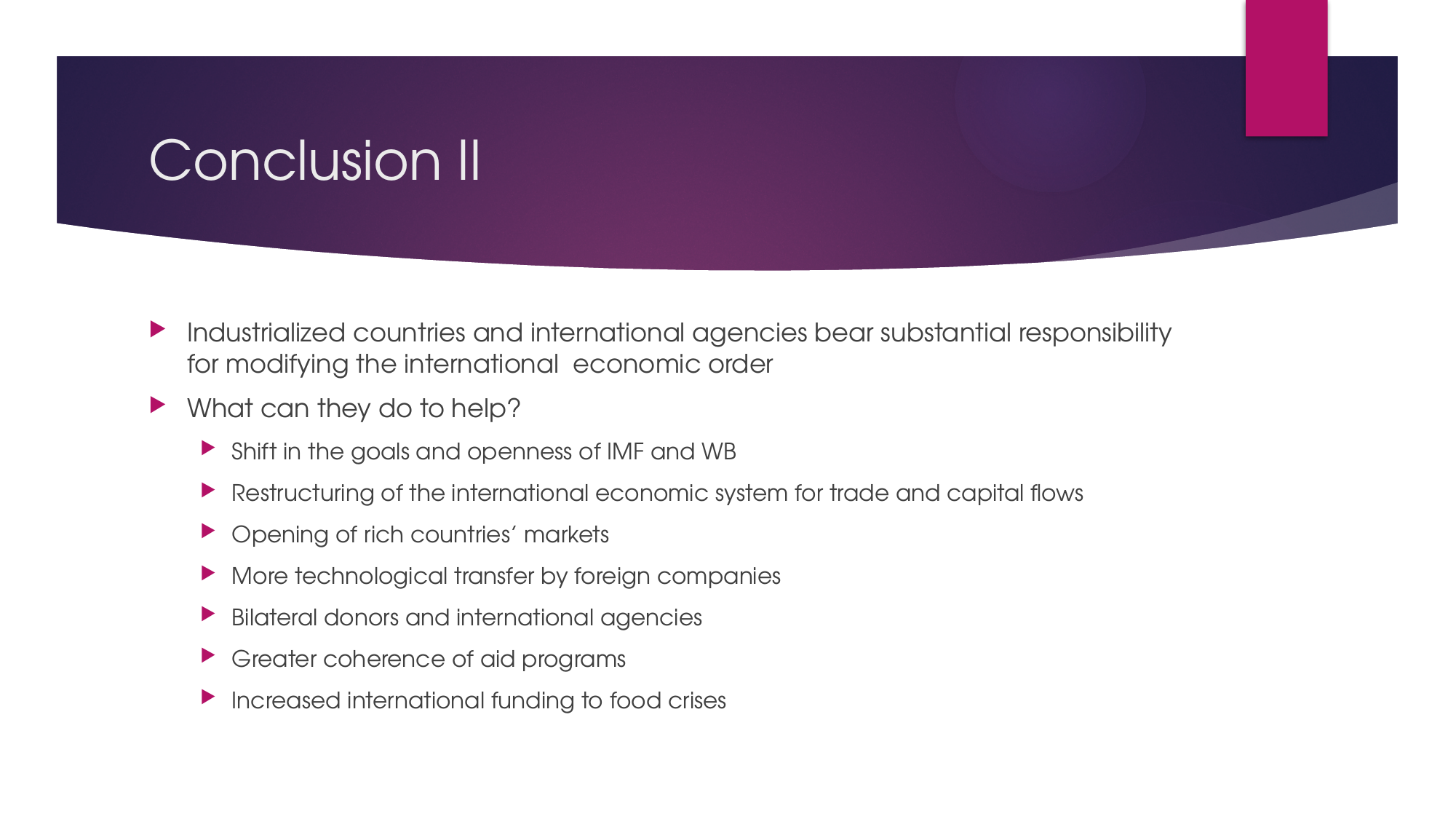

# Conclusion II
Industrialized countries and international agencies bear substantial responsibility for modifying the international  economic order
What can they do to help?
Shift in the goals and openness of IMF and WB
Restructuring of the international economic system for trade and capital flows
Opening of rich countries’ markets
More technological transfer by foreign companies
Bilateral donors and international agencies
Greater coherence of aid programs
Increased international funding to food crises